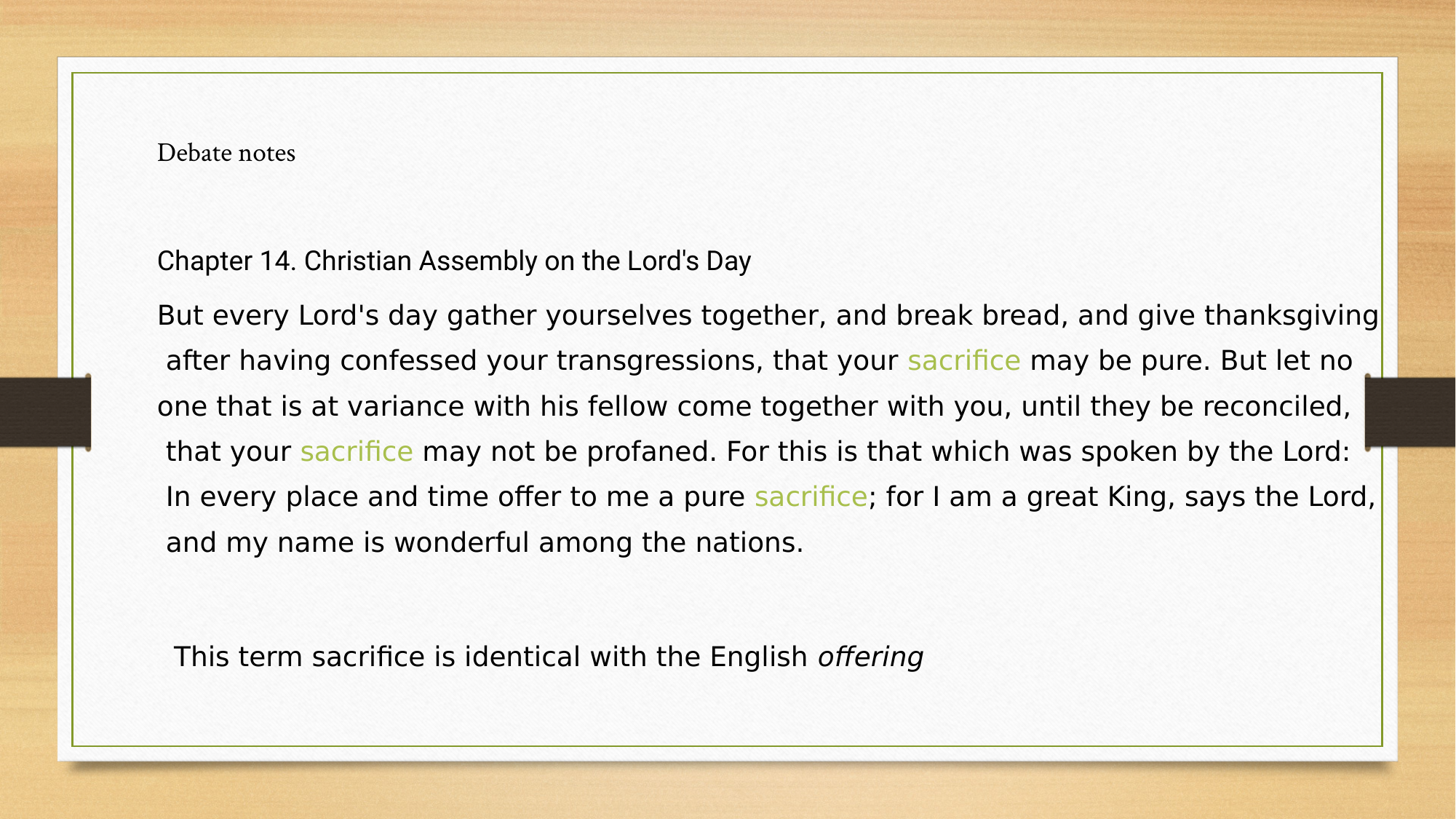

Debate notes
Chapter 14. Christian Assembly on the Lord's Day
But every Lord's day gather yourselves together, and break bread, and give thanksgiving
 after having confessed your transgressions, that your sacrifice may be pure. But let no
one that is at variance with his fellow come together with you, until they be reconciled,
 that your sacrifice may not be profaned. For this is that which was spoken by the Lord:
 In every place and time offer to me a pure sacrifice; for I am a great King, says the Lord,
 and my name is wonderful among the nations.
This term sacrifice is identical with the English offering